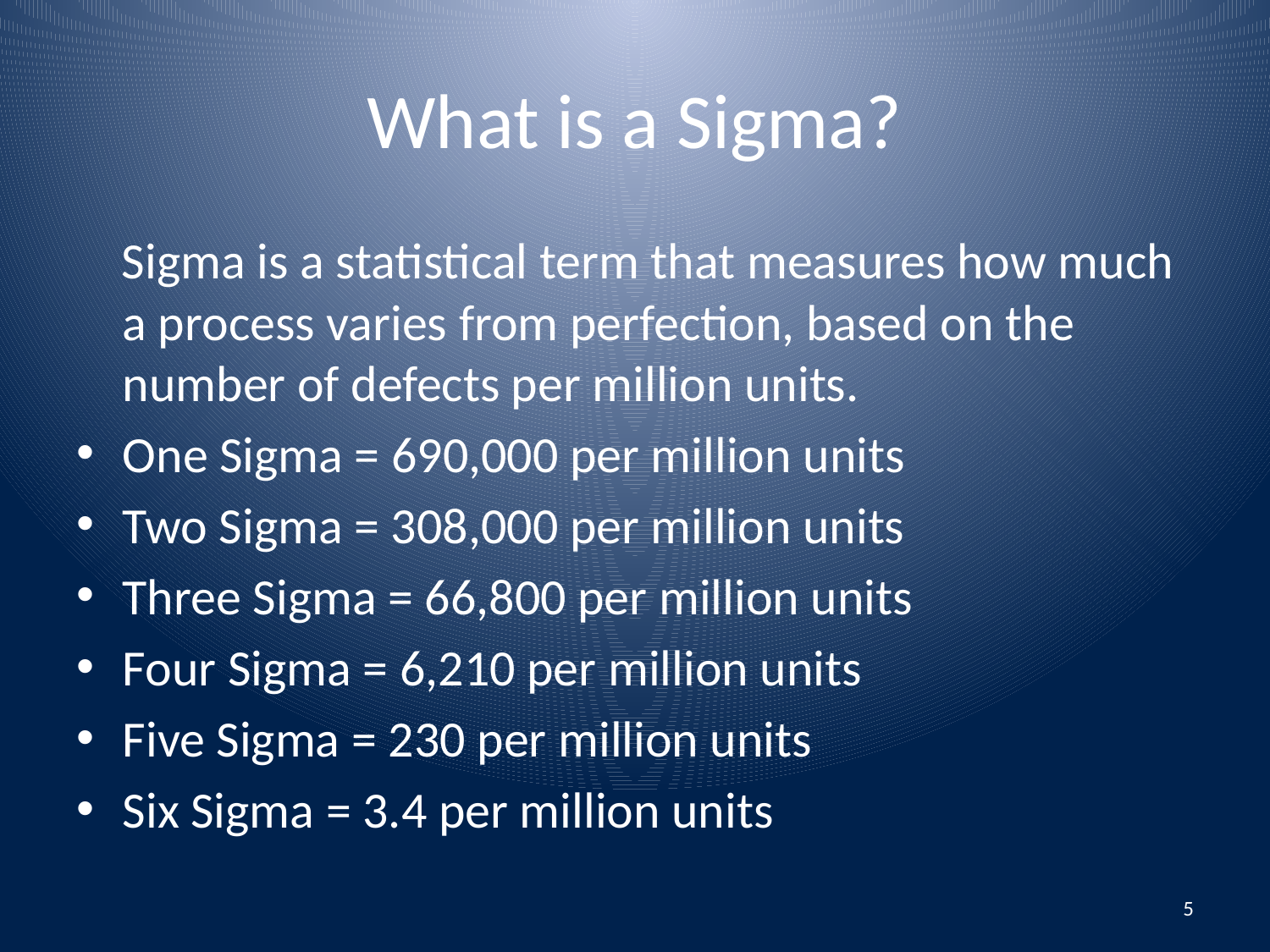

# What is a Sigma?
    Sigma is a statistical term that measures how much a process varies from perfection, based on the number of defects per million units.
One Sigma = 690,000 per million units
Two Sigma = 308,000 per million units
Three Sigma = 66,800 per million units
Four Sigma = 6,210 per million units
Five Sigma = 230 per million units
Six Sigma = 3.4 per million units
5